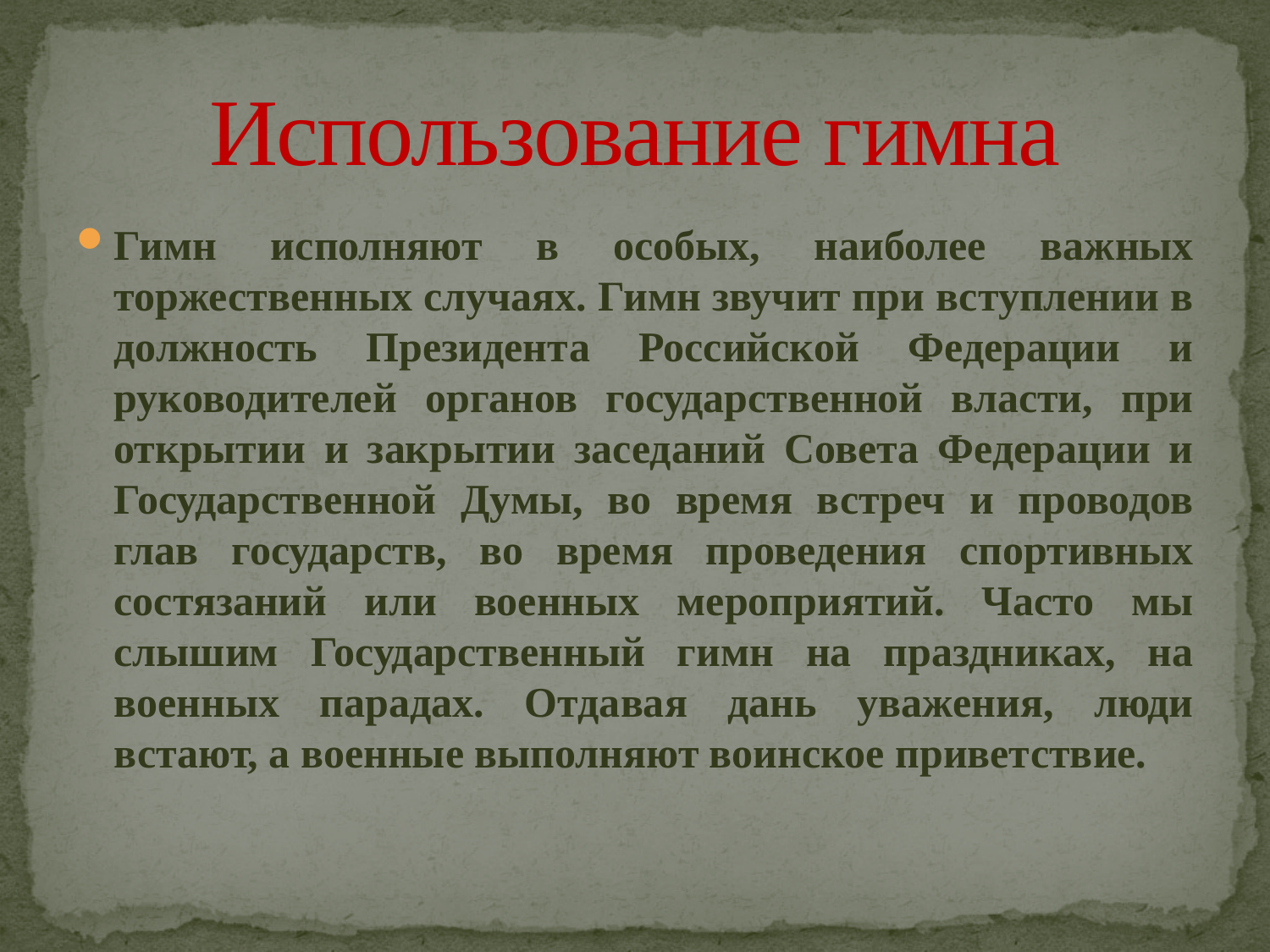

# Использование гимна
Гимн исполняют в особых, наиболее важных торжественных случаях. Гимн звучит при вступлении в должность Президента Российской Федерации и руководителей органов государственной власти, при открытии и закрытии заседаний Совета Федерации и Государственной Думы, во время встреч и проводов глав государств, во время проведения спортивных состязаний или военных мероприятий. Часто мы слышим Государственный гимн на праздниках, на военных парадах. Отдавая дань уважения, люди встают, а военные выполняют воинское приветствие.